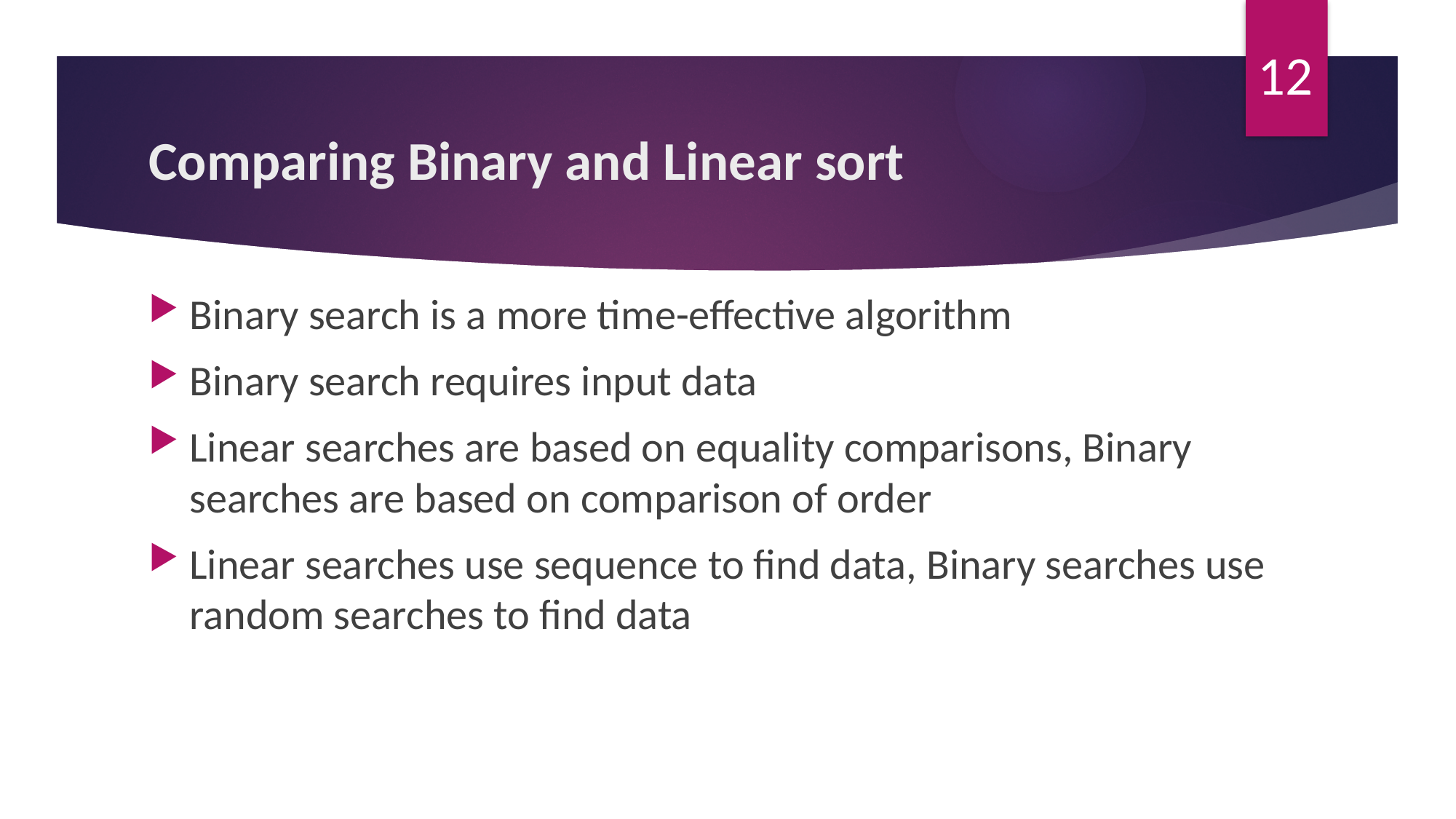

12
# Comparing Binary and Linear sort
Binary search is a more time-effective algorithm
Binary search requires input data
Linear searches are based on equality comparisons, Binary searches are based on comparison of order
Linear searches use sequence to find data, Binary searches use random searches to find data